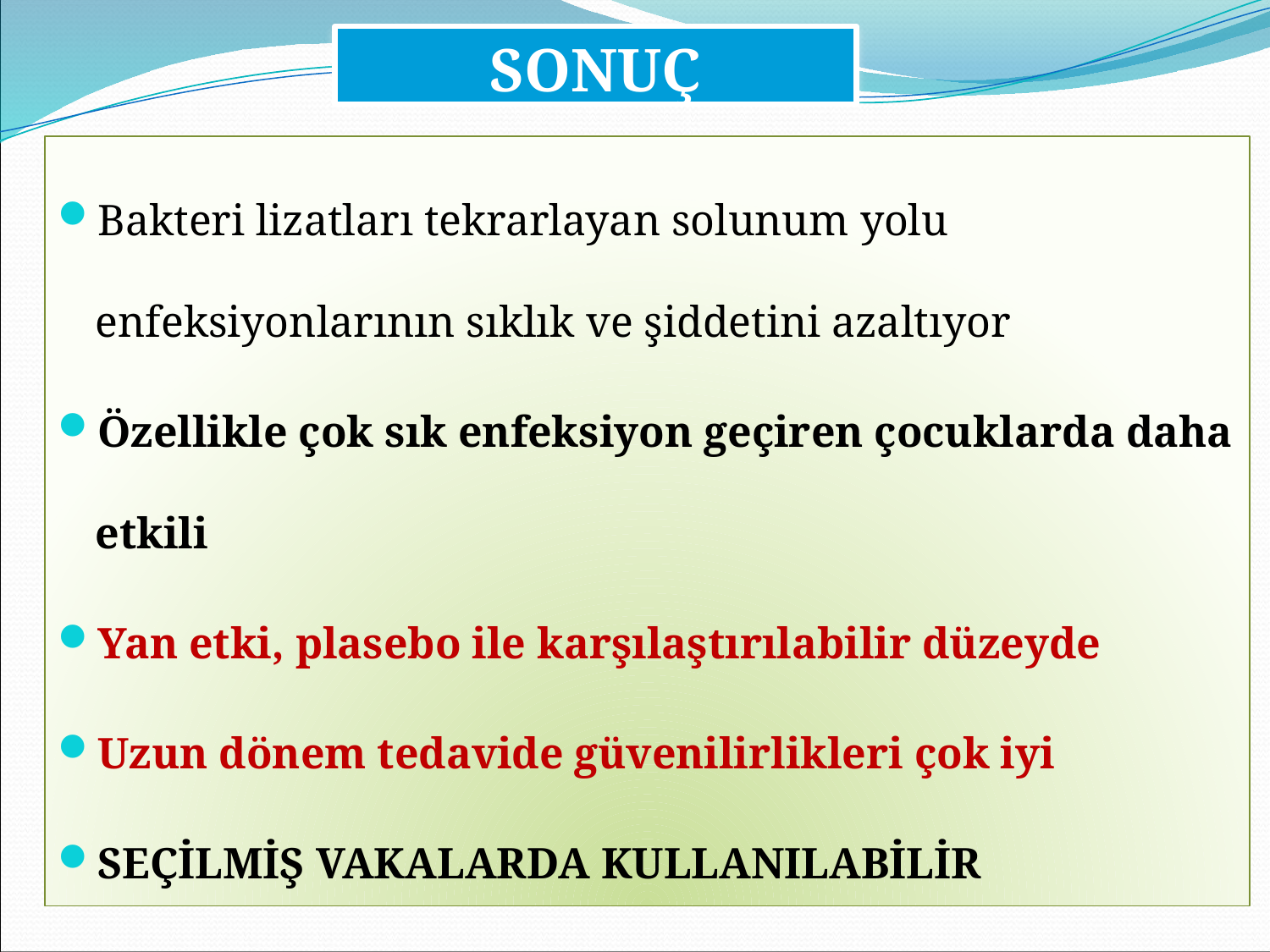

# SONUÇ
Bakteri lizatları tekrarlayan solunum yolu enfeksiyonlarının sıklık ve şiddetini azaltıyor
Özellikle çok sık enfeksiyon geçiren çocuklarda daha etkili
Yan etki, plasebo ile karşılaştırılabilir düzeyde
Uzun dönem tedavide güvenilirlikleri çok iyi
SEÇİLMİŞ VAKALARDA KULLANILABİLİR